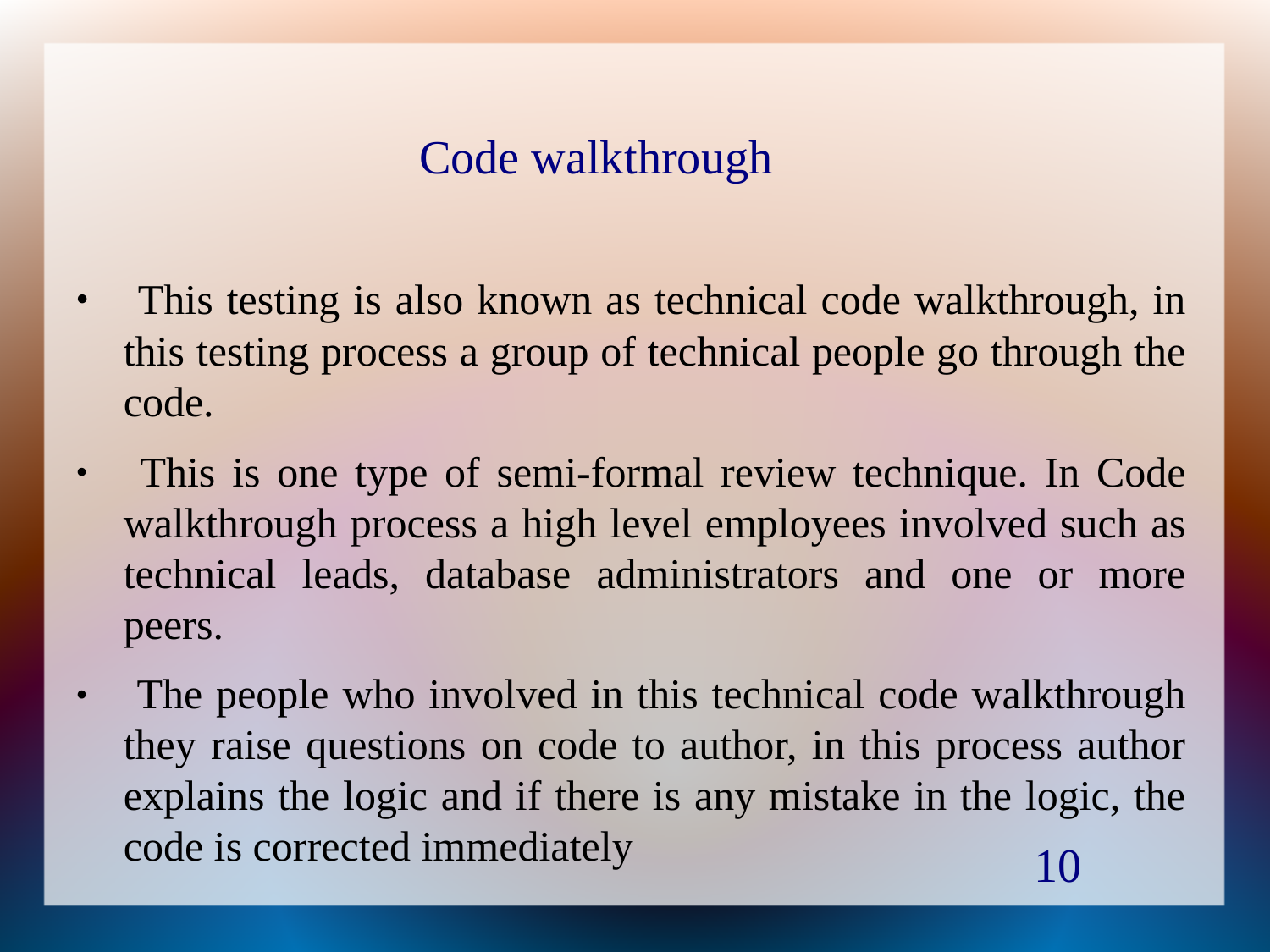

# Code walkthrough
 This testing is also known as technical code walkthrough, in this testing process a group of technical people go through the code.
 This is one type of semi-formal review technique. In Code walkthrough process a high level employees involved such as technical leads, database administrators and one or more peers.
 The people who involved in this technical code walkthrough they raise questions on code to author, in this process author explains the logic and if there is any mistake in the logic, the code is corrected immediately

10